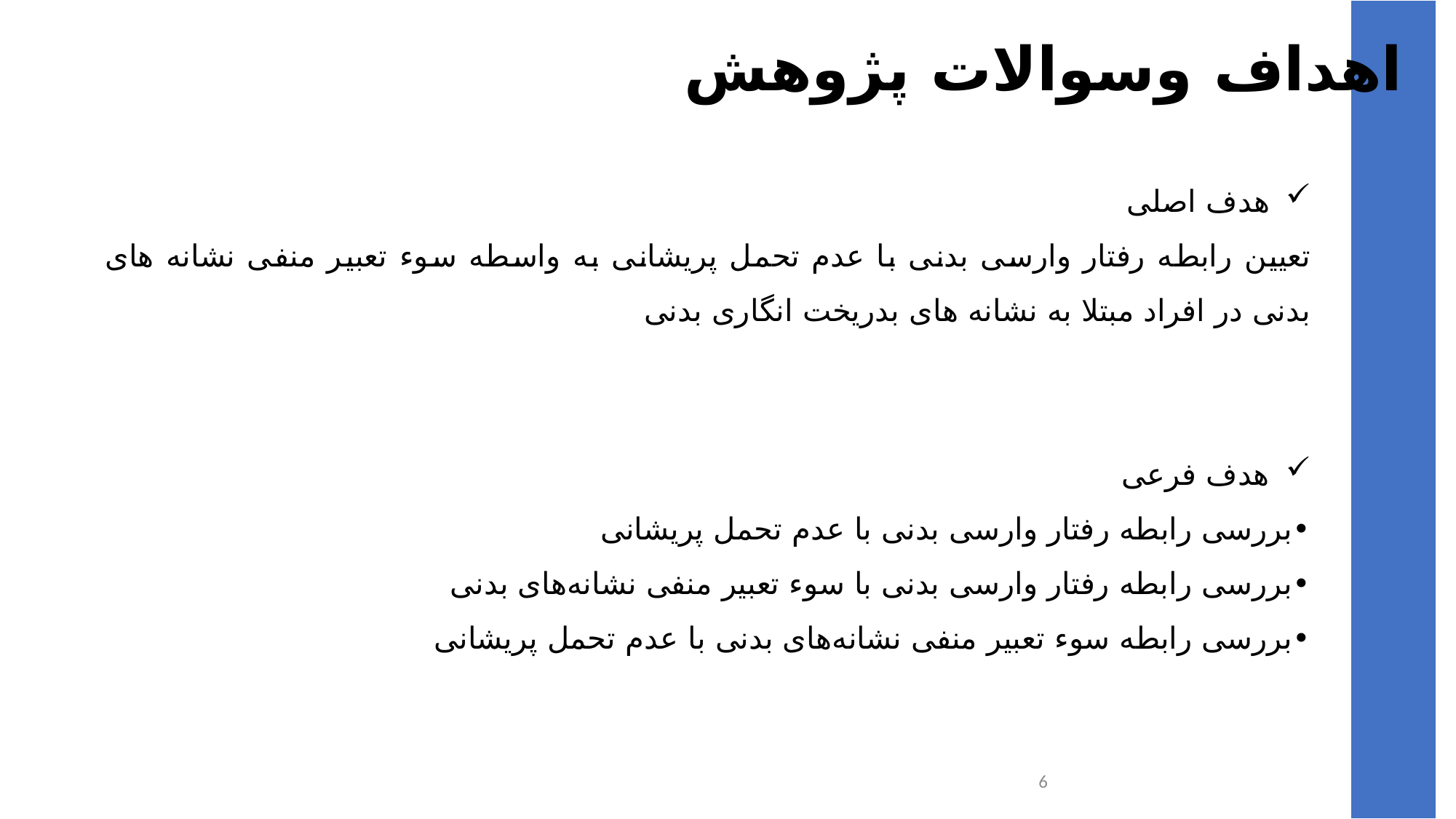

اهداف وسوالات پژوهش
هدف اصلی
تعیین رابطه رفتار وارسی بدنی با عدم تحمل پریشانی به واسطه سوء تعبیر منفی نشانه های بدنی در افراد مبتلا به نشانه های بدریخت انگاری بدنی

هدف فرعی
•	بررسی رابطه رفتار وارسی بدنی با عدم تحمل پریشانی
•	بررسی رابطه رفتار وارسی بدنی با سوء تعبیر منفی نشانه‌های بدنی
•	بررسی رابطه سوء تعبیر منفی نشانه‌های بدنی با عدم تحمل پریشانی
6